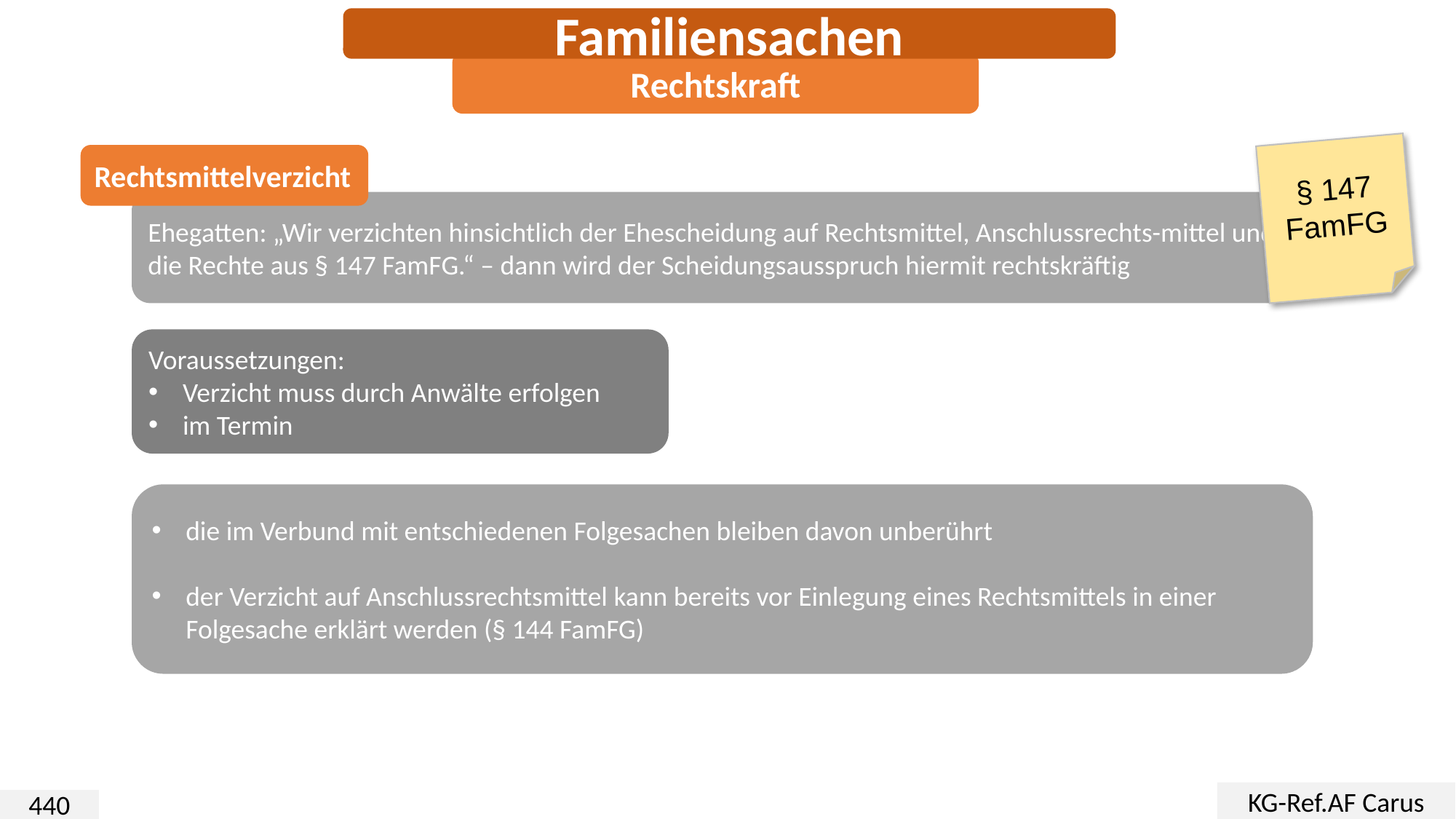

Familiensachen
Rechtskraft
§ 147 FamFG
Rechtsmittelverzicht
Ehegatten: „Wir verzichten hinsichtlich der Ehescheidung auf Rechtsmittel, Anschlussrechts-mittel und die Rechte aus § 147 FamFG.“ – dann wird der Scheidungsausspruch hiermit rechtskräftig
Voraussetzungen:
Verzicht muss durch Anwälte erfolgen
im Termin
die im Verbund mit entschiedenen Folgesachen bleiben davon unberührt

der Verzicht auf Anschlussrechtsmittel kann bereits vor Einlegung eines Rechtsmittels in einer Folgesache erklärt werden (§ 144 FamFG)
KG-Ref.AF Carus
440